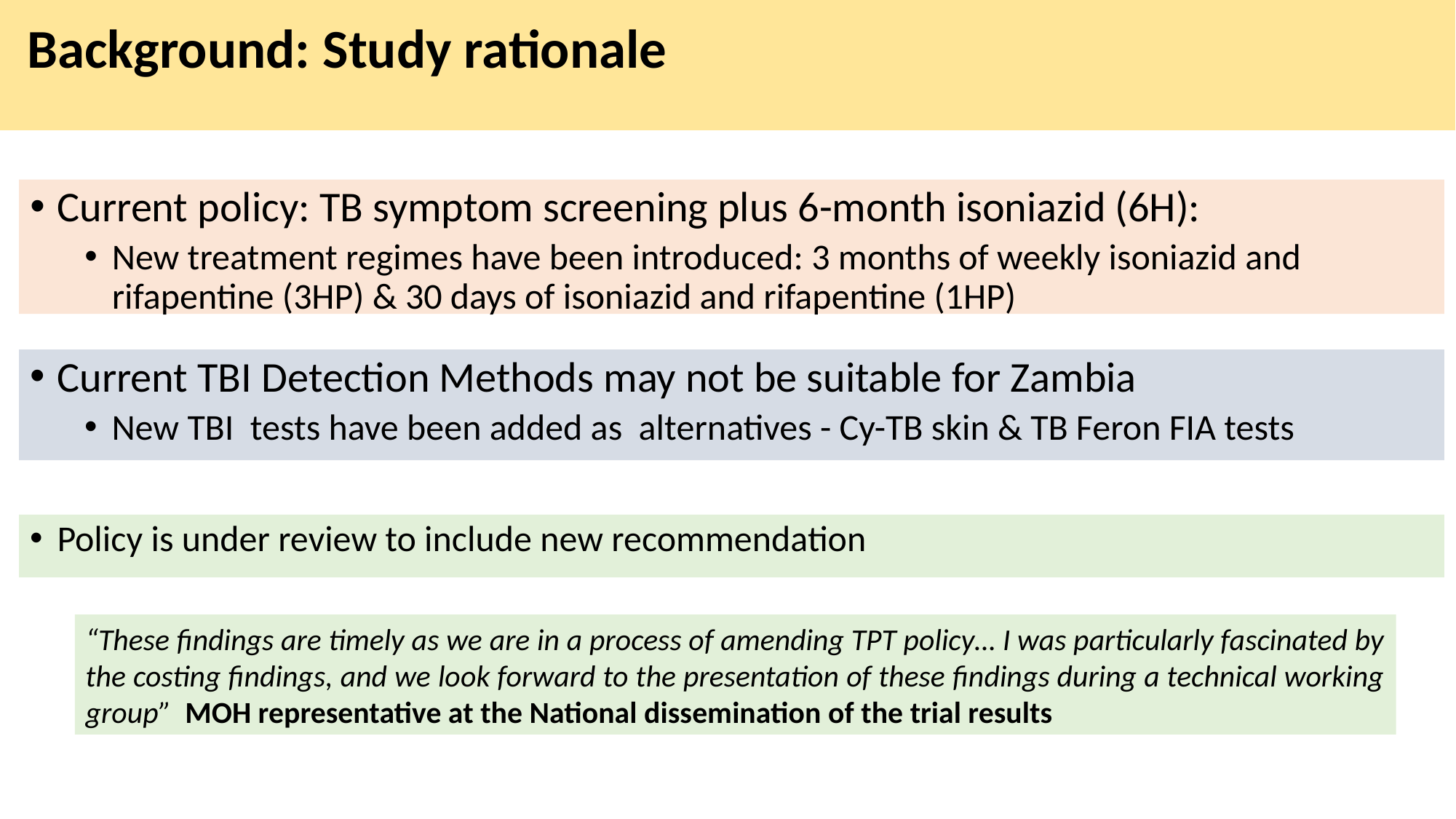

# Background: Study rationale
Current policy: TB symptom screening plus 6-month isoniazid (6H):
New treatment regimes have been introduced: 3 months of weekly isoniazid and rifapentine (3HP) & 30 days of isoniazid and rifapentine (1HP)

Current TBI Detection Methods may not be suitable for Zambia
New TBI  tests have been added as  alternatives - Cy-TB skin & TB Feron FIA tests
Policy is under review to include new recommendation

“These findings are timely as we are in a process of amending TPT policy… I was particularly fascinated by the costing findings, and we look forward to the presentation of these findings during a technical working group”  MOH representative at the National dissemination of the trial results